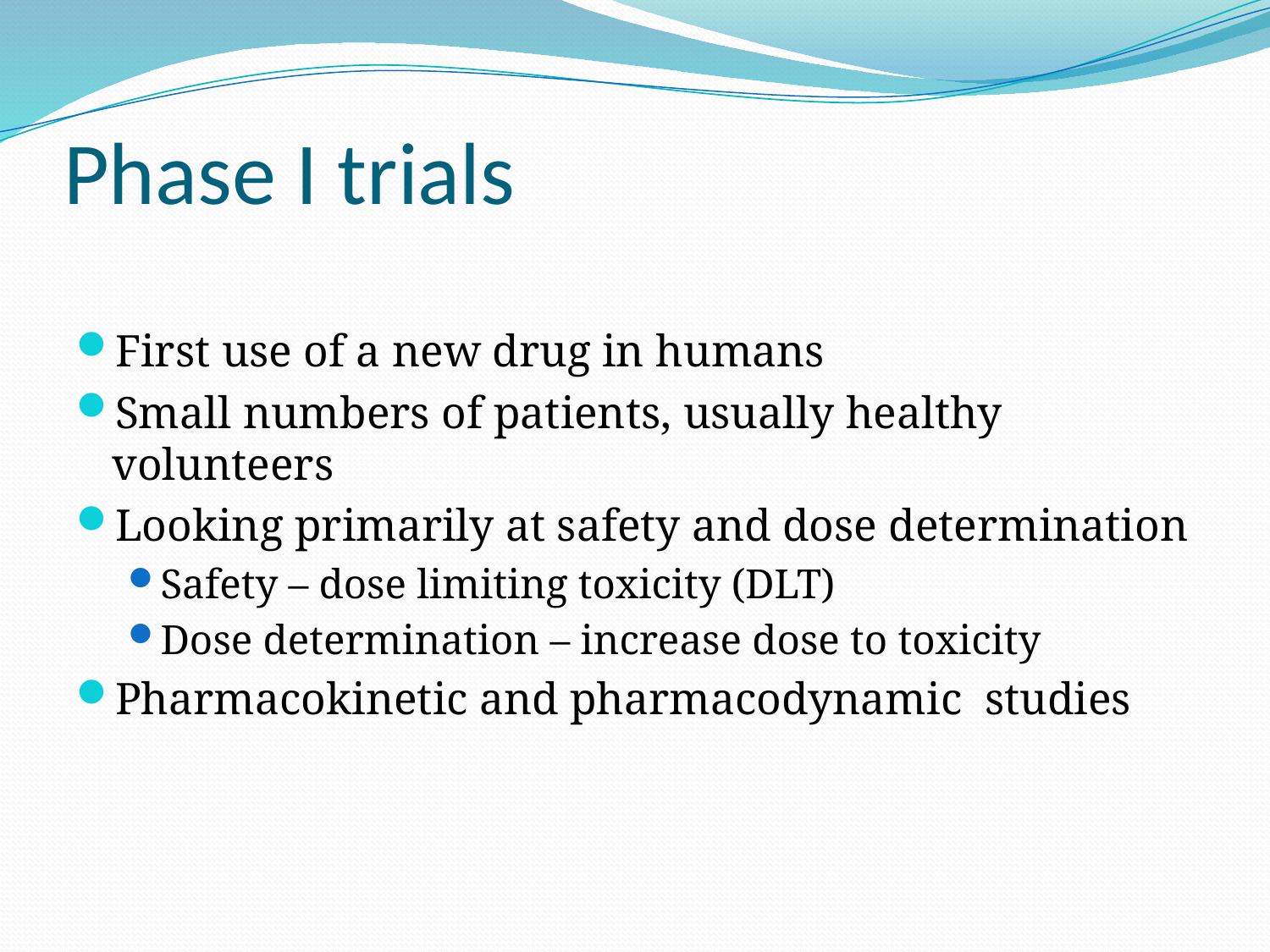

# Phase I trials
First use of a new drug in humans
Small numbers of patients, usually healthy volunteers
Looking primarily at safety and dose determination
Safety – dose limiting toxicity (DLT)
Dose determination – increase dose to toxicity
Pharmacokinetic and pharmacodynamic  studies